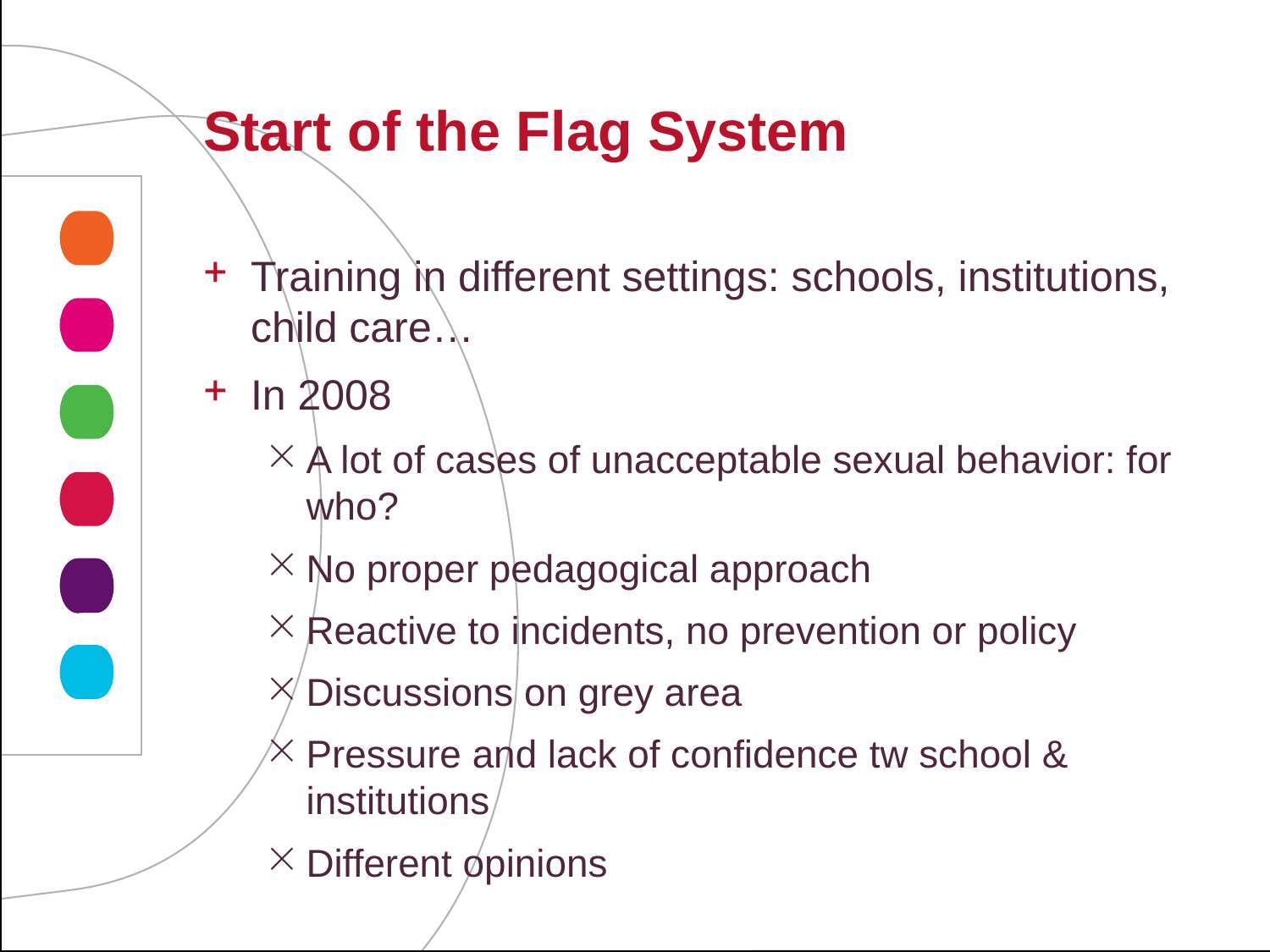

# Start of the Flag System
Training in different settings: schools, institutions, child care…
In 2008
A lot of cases of unacceptable sexual behavior: for who?
No proper pedagogical approach
Reactive to incidents, no prevention or policy
Discussions on grey area
Pressure and lack of confidence tw school & institutions
Different opinions